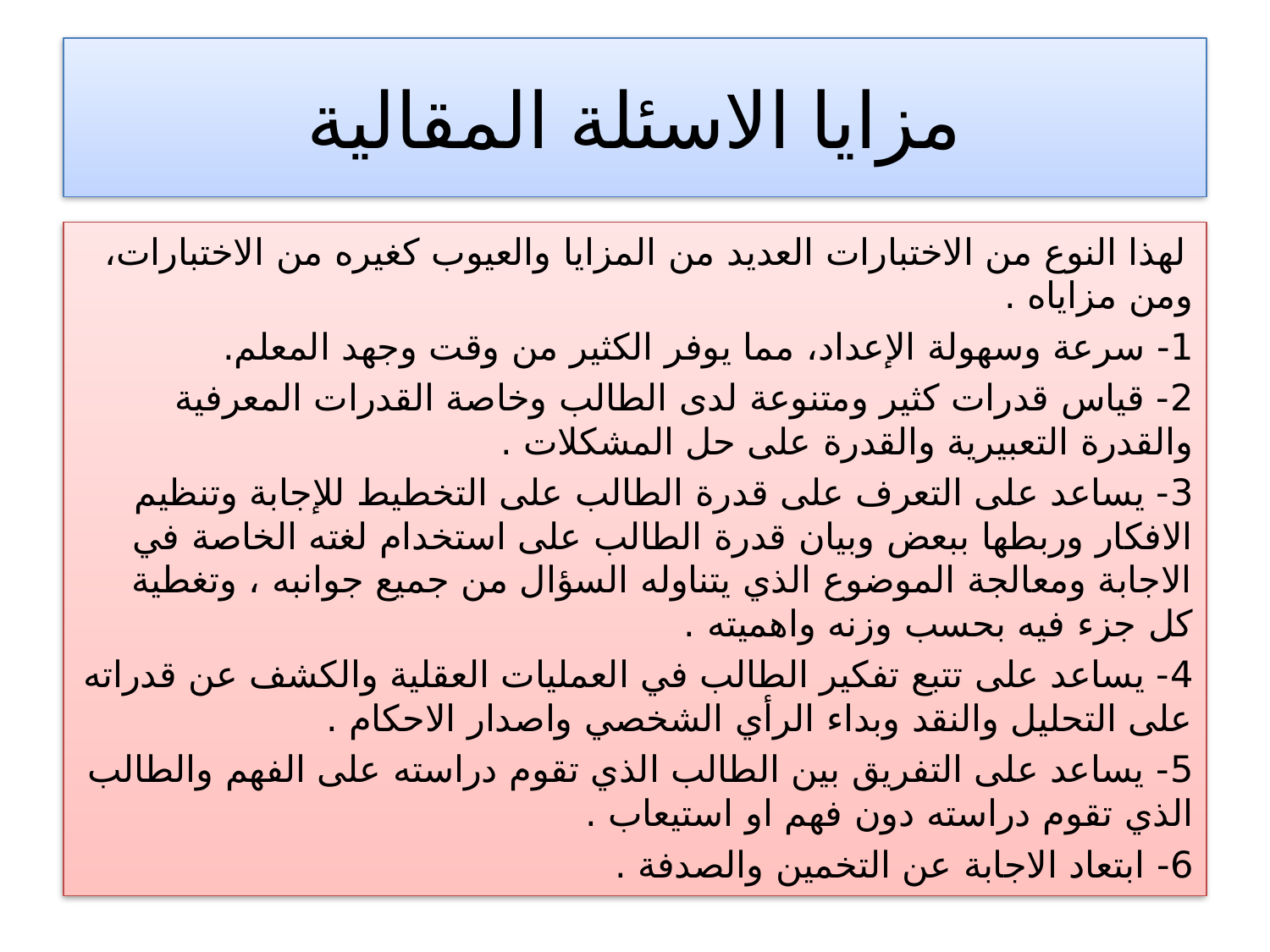

# مزايا الاسئلة المقالية
 لهذا النوع من الاختبارات العديد من المزايا والعيوب كغيره من الاختبارات، ومن مزاياه .
1- سرعة وسهولة الإعداد، مما يوفر الكثير من وقت وجهد المعلم.
2- قياس قدرات كثير ومتنوعة لدى الطالب وخاصة القدرات المعرفية والقدرة التعبيرية والقدرة على حل المشكلات .
3- يساعد على التعرف على قدرة الطالب على التخطيط للإجابة وتنظيم الافكار وربطها ببعض وبيان قدرة الطالب على استخدام لغته الخاصة في الاجابة ومعالجة الموضوع الذي يتناوله السؤال من جميع جوانبه ، وتغطية كل جزء فيه بحسب وزنه واهميته .
4- يساعد على تتبع تفكير الطالب في العمليات العقلية والكشف عن قدراته على التحليل والنقد وبداء الرأي الشخصي واصدار الاحكام .
5- يساعد على التفريق بين الطالب الذي تقوم دراسته على الفهم والطالب الذي تقوم دراسته دون فهم او استيعاب .
6- ابتعاد الاجابة عن التخمين والصدفة .